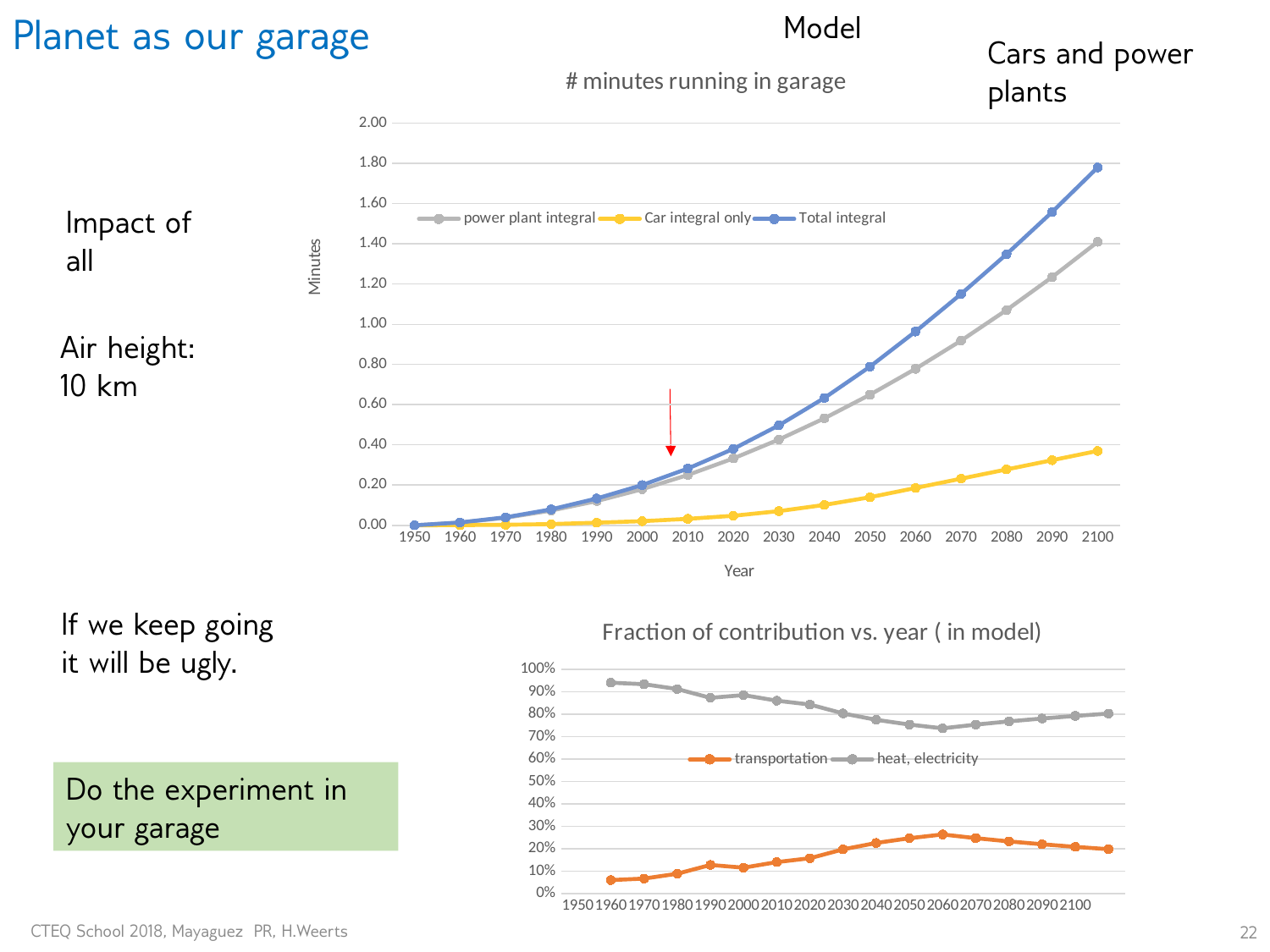

# Planet as our garage
Model
Cars and power plants

### Chart: # minutes running in garage

| Category | power plant integral | Car integral only | Total integral |
|---|---|---|---|
| 1950 | 0.0 | 0.0 | 0.0 |
| 1960 | 0.013256329150710271 | 0.0008444600233830548 | 0.014100789174093327 |
| 1970 | 0.0373621389377537 | 0.0025640877073630935 | 0.039926226645116795 |
| 1980 | 0.0731094850721767 | 0.006018696893930135 | 0.07912818196610684 |
| 1990 | 0.12049836755397926 | 0.01292791526706422 | 0.1334262828210435 |
| 2000 | 0.1795287863831614 | 0.020604824570546534 | 0.20013361095370794 |
| 2010 | 0.2502007415597231 | 0.032120188525770005 | 0.28232093008549314 |
| 2020 | 0.33251423308366435 | 0.04747400713273464 | 0.37998824021639904 |
| 2030 | 0.42646926095498516 | 0.07050473504318158 | 0.49697399599816683 |
| 2040 | 0.5320658251736856 | 0.10121237225711086 | 0.6332781974307965 |
| 2050 | 0.6493039257397656 | 0.13959691877452243 | 0.788900844514288 |
| 2060 | 0.7781835626532252 | 0.18565837459541634 | 0.9638419372486414 |
| 2070 | 0.9187047359140643 | 0.23171983041631022 | 1.1504245663303745 |
| 2080 | 1.070867445522283 | 0.2777812862372041 | 1.348648731759487 |
| 2090 | 1.2346716914778813 | 0.323842742058098 | 1.5585144335359793 |
| 2100 | 1.410117473780859 | 0.36990419787899187 | 1.780021671659851 |
Impact of all
Air height: 10 km
If we keep going it will be ugly.

### Chart: Fraction of contribution vs. year ( in model)

| Category | transportation | heat, electricity |
|---|---|---|
| 1950 | None | None |
| 1960 | 0.05988742991311004 | 0.9401125700868899 |
| 1970 | 0.06658658487042037 | 0.9334134151295795 |
| 1980 | 0.08812338972075019 | 0.9118766102792498 |
| 1990 | 0.12724604110174723 | 0.8727539588982528 |
| 2000 | 0.11508344762684596 | 0.8849165523731541 |
| 2010 | 0.14011120057047846 | 0.8598887994295216 |
| 2020 | 0.15720529813287096 | 0.842794701867129 |
| 2030 | 0.1968677960538191 | 0.8031322039461809 |
| 2040 | 0.2252875325277993 | 0.7747124674722008 |
| 2050 | 0.24665141762315781 | 0.7533485823768422 |
| 2060 | 0.26329694813806737 | 0.7367030518619326 |
| 2070 | 0.24686893976993188 | 0.7531310602300682 |
| 2080 | 0.23237053727117868 | 0.7676294627288213 |
| 2090 | 0.21948062704381083 | 0.7805193729561892 |
| 2100 | 0.2079456012861093 | 0.7920543987138907 |
Do the experiment in your garage
CTEQ School 2018, Mayaguez  PR, H.Weerts
22